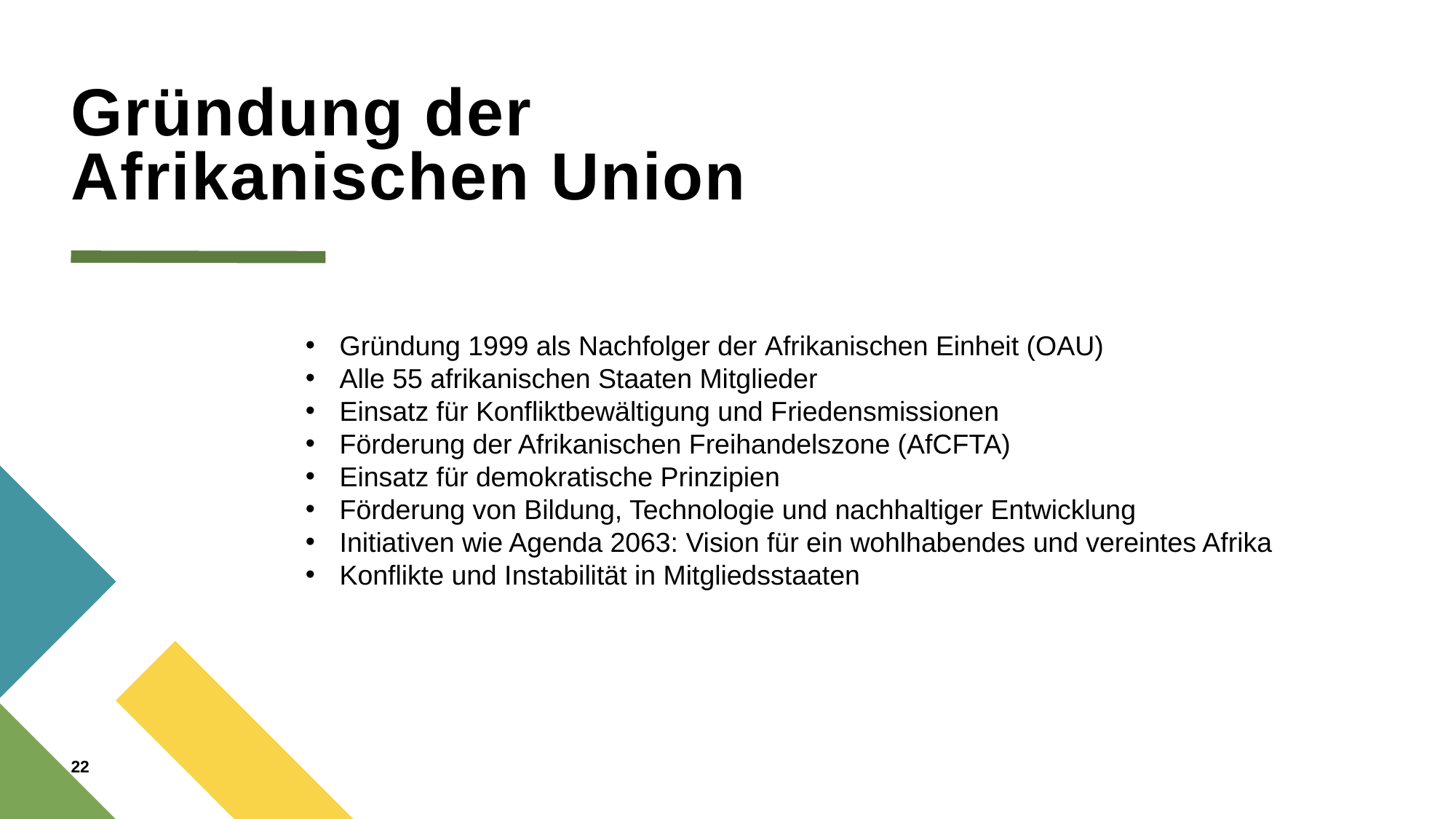

# Gründung der Afrikanischen Union
Gründung 1999 als Nachfolger der Afrikanischen Einheit (OAU)
Alle 55 afrikanischen Staaten Mitglieder
Einsatz für Konfliktbewältigung und Friedensmissionen
Förderung der Afrikanischen Freihandelszone (AfCFTA)
Einsatz für demokratische Prinzipien
Förderung von Bildung, Technologie und nachhaltiger Entwicklung
Initiativen wie Agenda 2063: Vision für ein wohlhabendes und vereintes Afrika
Konflikte und Instabilität in Mitgliedsstaaten

22